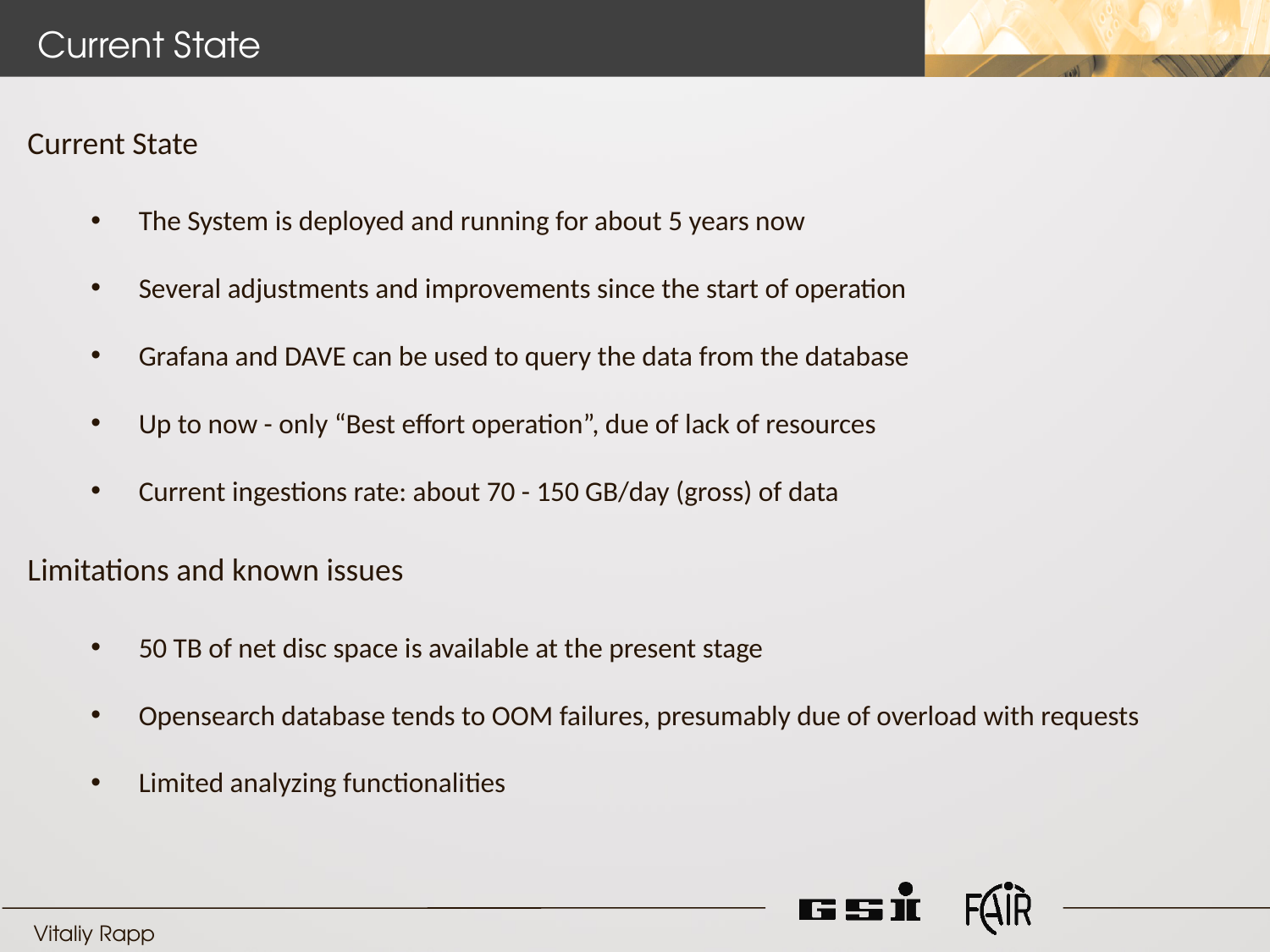

Current State
Current State

The System is deployed and running for about 5 years now

Several adjustments and improvements since the start of operation

Grafana and DAVE can be used to query the data from the database

Up to now - only “Best effort operation”, due of lack of resources

Current ingestions rate: about 70 - 150 GB/day (gross) of data

Limitations and known issues

50 TB of net disc space is available at the present stage

Opensearch database tends to OOM failures, presumably due of overload with requests

Limited analyzing functionalities